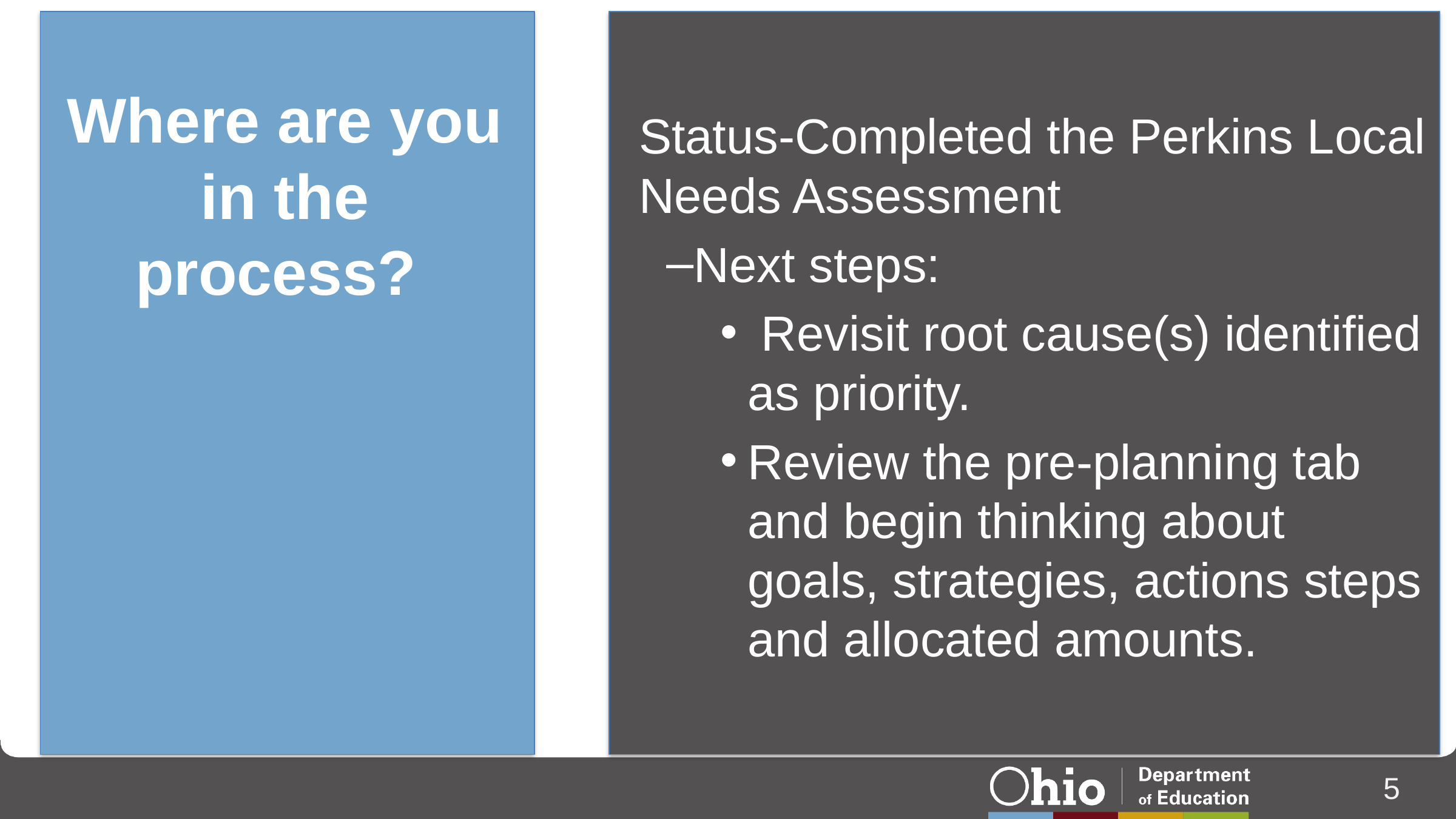

Status-Completed the Perkins Local  Needs Assessment
Next steps:
 Revisit root cause(s) identified as priority.
Review the pre-planning tab and begin thinking about goals, strategies, actions steps and allocated amounts.
# Where are you in the process?
5